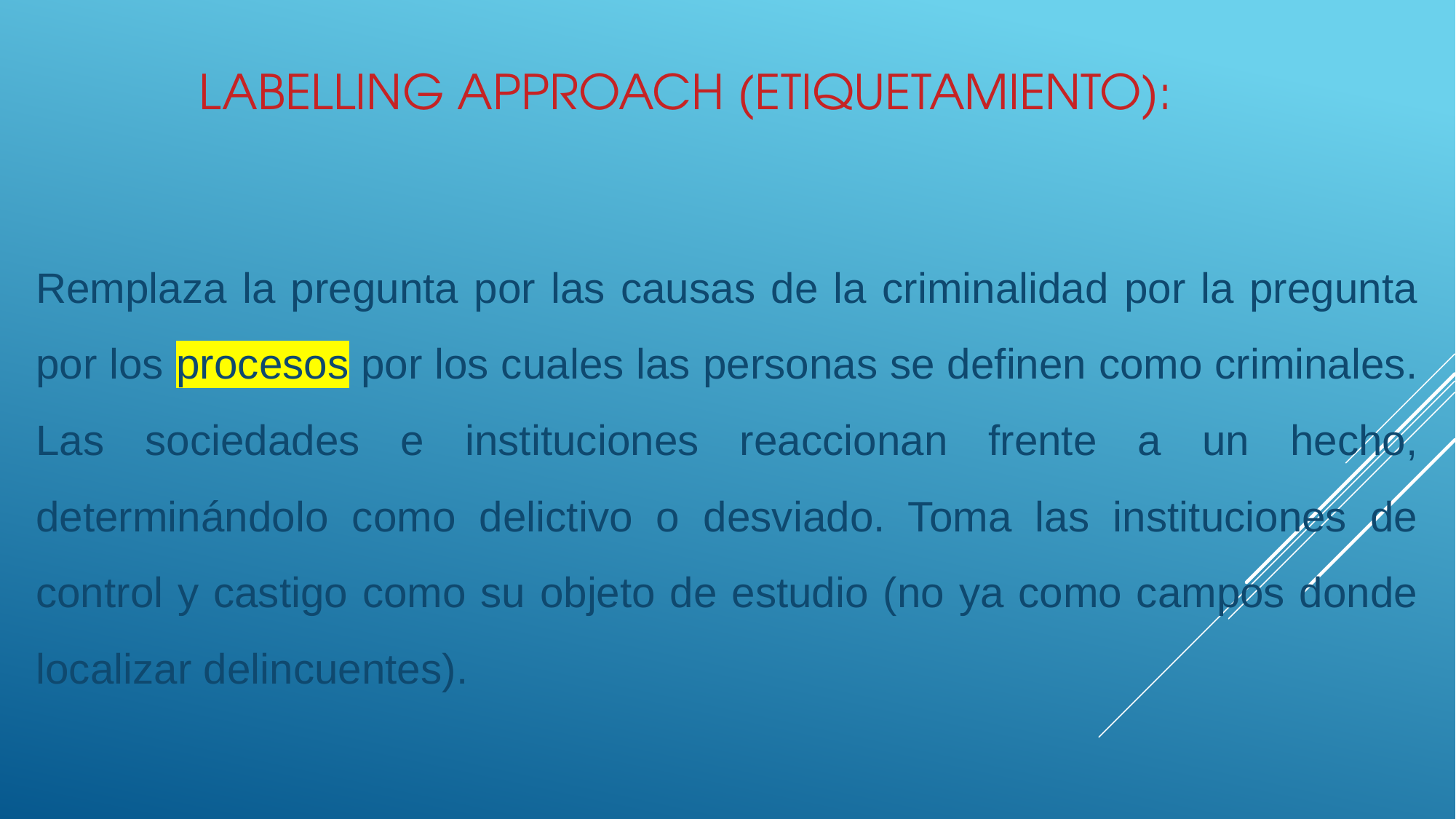

# LABELLING APPROACH (ETIQUETAMIENTO):
Remplaza la pregunta por las causas de la criminalidad por la pregunta por los procesos por los cuales las personas se definen como criminales. Las sociedades e instituciones reaccionan frente a un hecho, determinándolo como delictivo o desviado. Toma las instituciones de control y castigo como su objeto de estudio (no ya como campos donde localizar delincuentes).